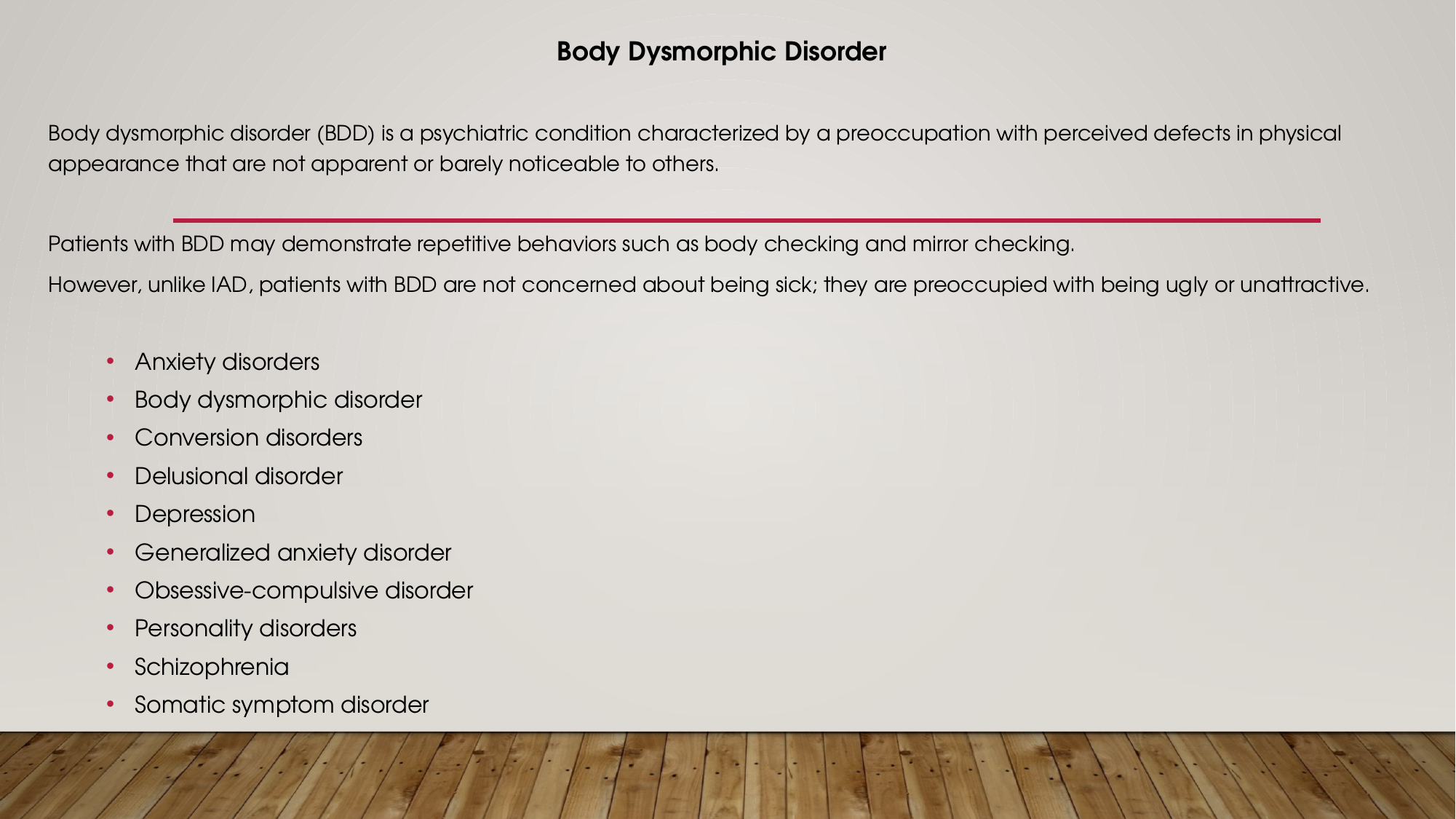

Body Dysmorphic Disorder

Body dysmorphic disorder (BDD) is a psychiatric condition characterized by a preoccupation with perceived defects in physical appearance that are not apparent or barely noticeable to others.

Patients with BDD may demonstrate repetitive behaviors such as body checking and mirror checking.
However, unlike IAD, patients with BDD are not concerned about being sick; they are preoccupied with being ugly or unattractive.

Anxiety disorders
Body dysmorphic disorder
Conversion disorders
Delusional disorder
Depression
Generalized anxiety disorder
Obsessive-compulsive disorder
Personality disorders
Schizophrenia
Somatic symptom disorder